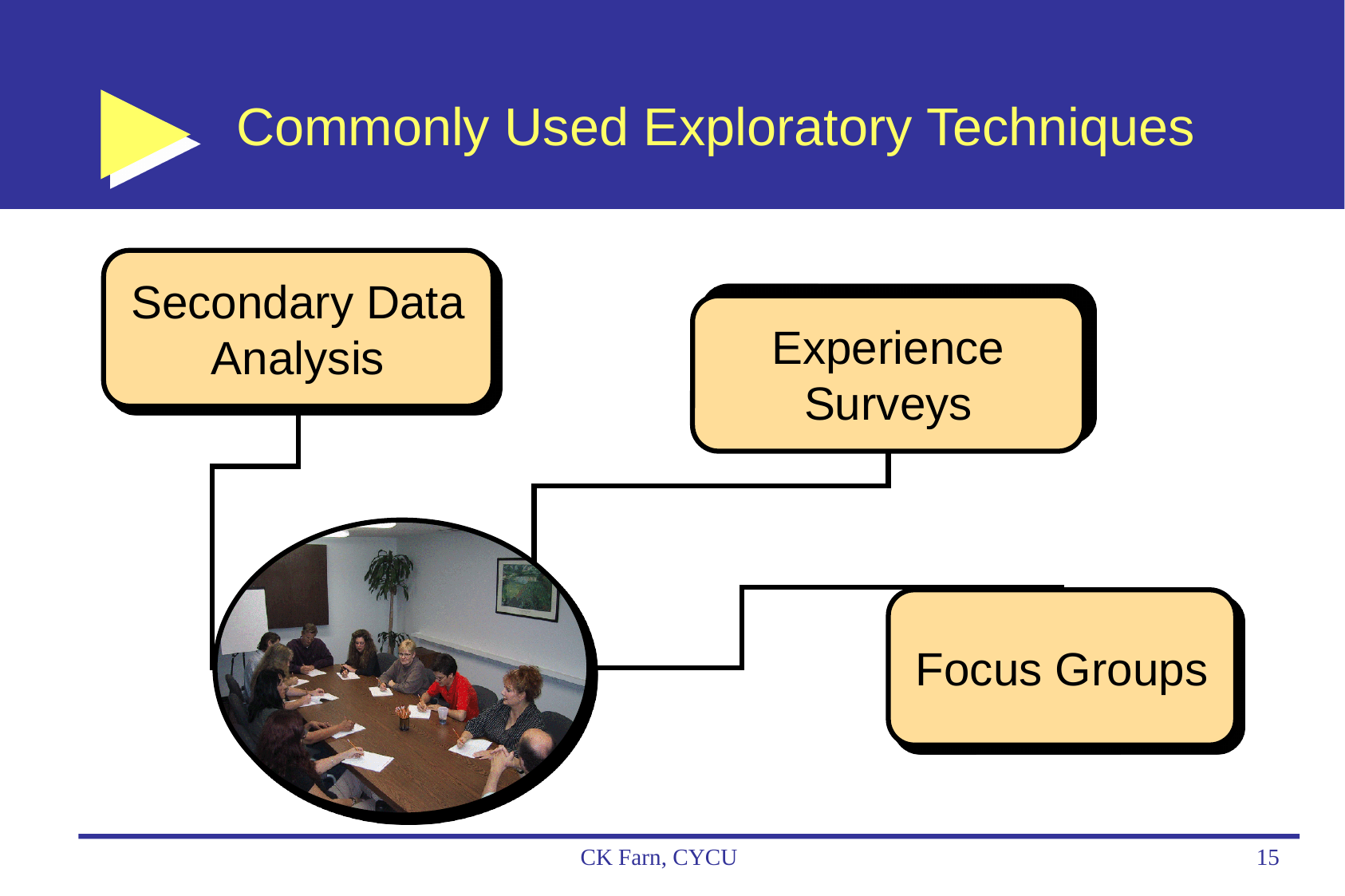

# Commonly Used Exploratory Techniques
Secondary Data Analysis
Experience Surveys

Focus Groups
CK Farn, CYCU
15